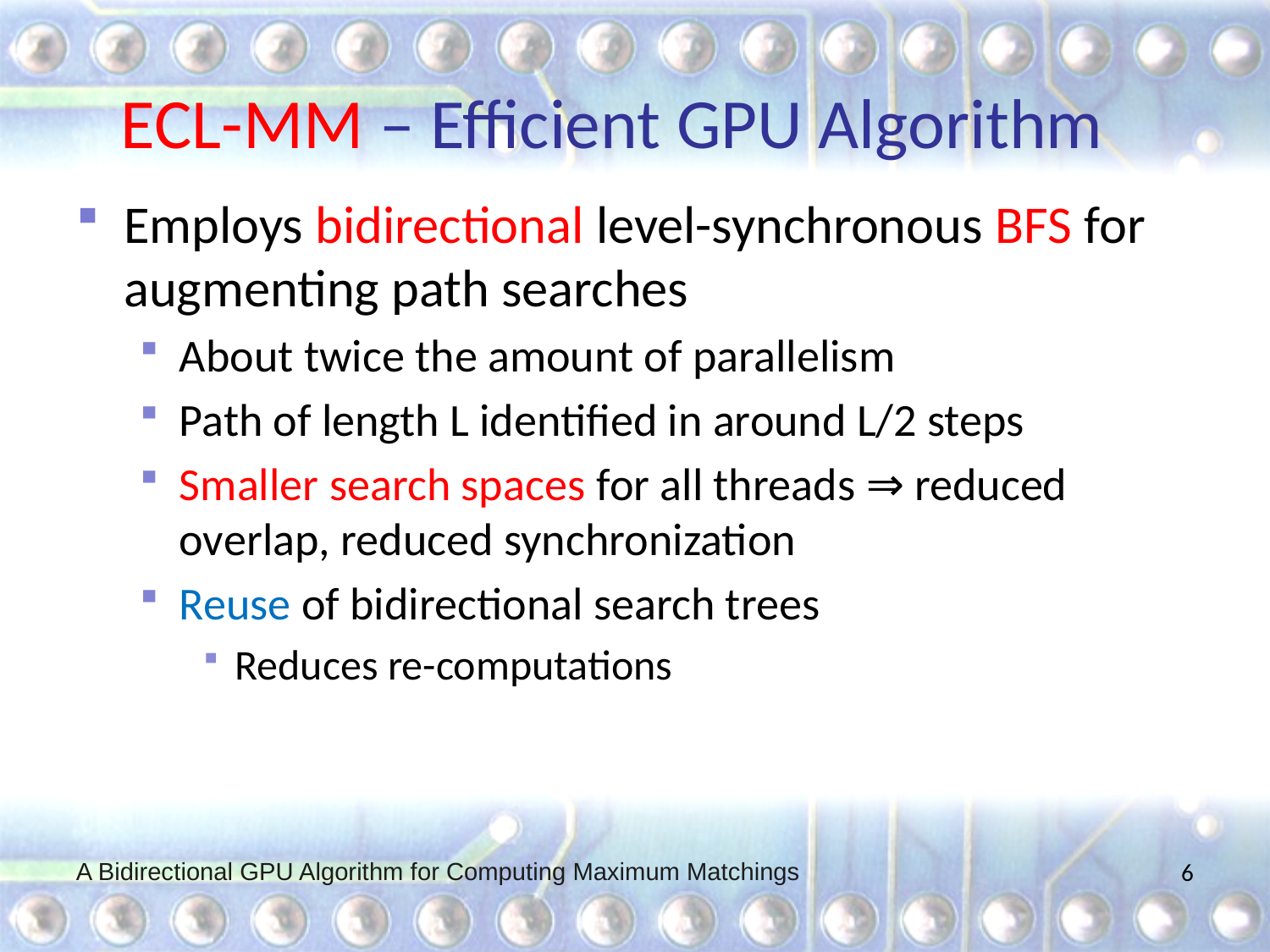

# ECL-MM – Efficient GPU Algorithm
Employs bidirectional level-synchronous BFS for augmenting path searches
About twice the amount of parallelism
Path of length L identified in around L/2 steps
Smaller search spaces for all threads ⇒ reduced overlap, reduced synchronization
Reuse of bidirectional search trees
Reduces re-computations

A Bidirectional GPU Algorithm for Computing Maximum Matchings
6